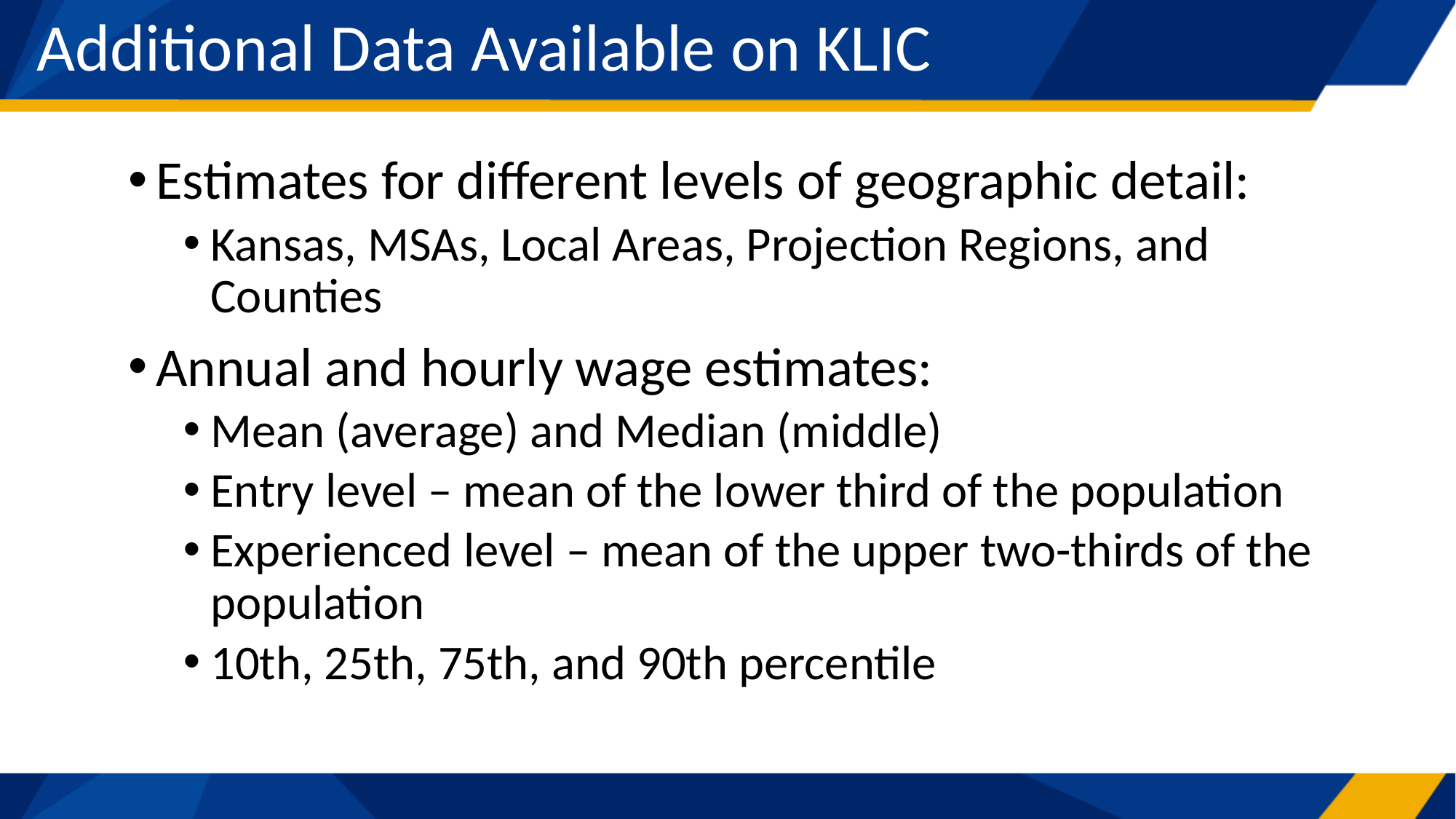

# Additional Data Available on KLIC
Estimates for different levels of geographic detail:
Kansas, MSAs, Local Areas, Projection Regions, and Counties
Annual and hourly wage estimates:
Mean (average) and Median (middle)
Entry level – mean of the lower third of the population
Experienced level – mean of the upper two-thirds of the population
10th, 25th, 75th, and 90th percentile